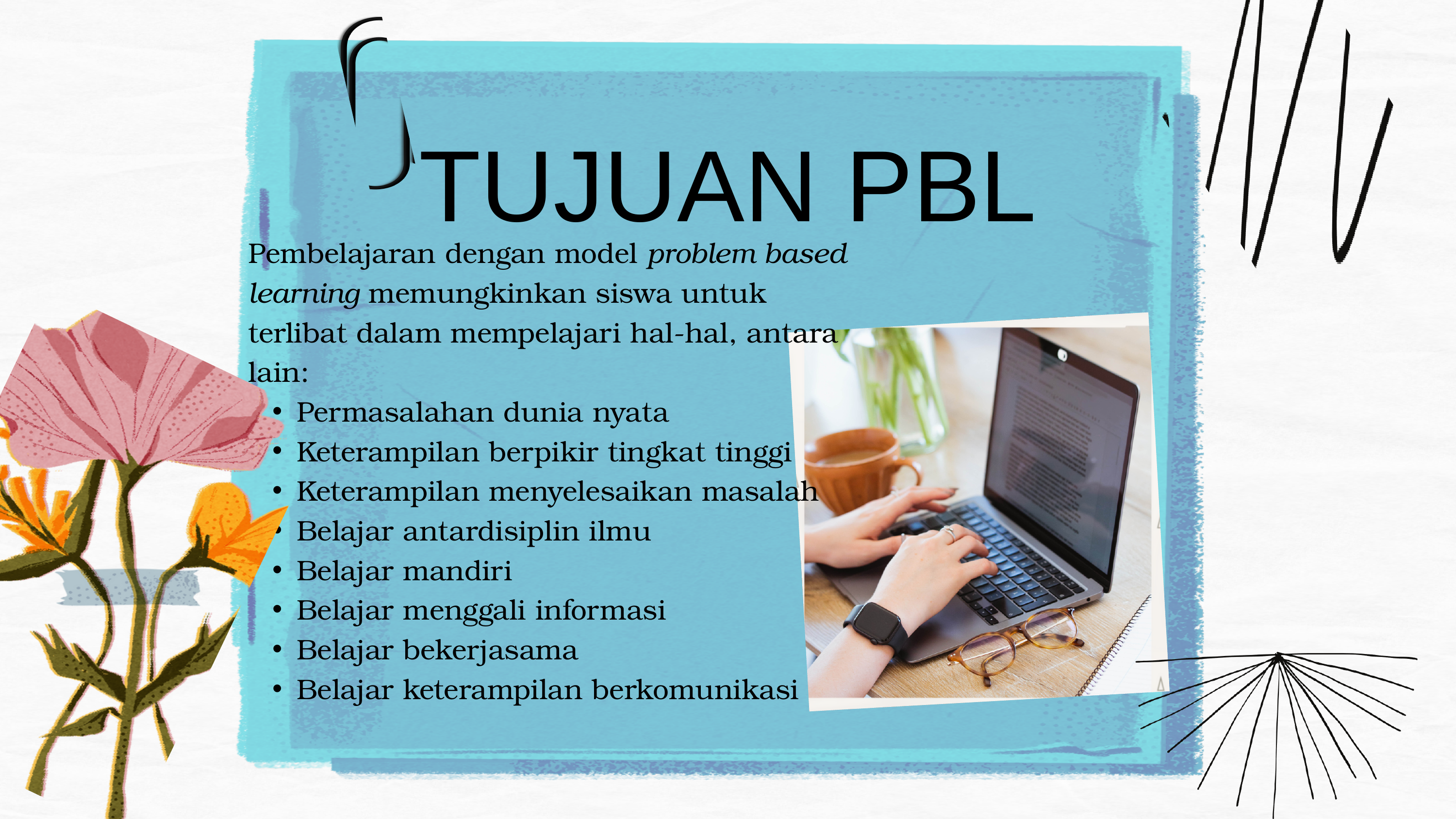

TUJUAN PBL

Pembelajaran dengan model problem based learning memungkinkan siswa untuk terlibat dalam mempelajari hal-hal, antara lain:
Permasalahan dunia nyata
Keterampilan berpikir tingkat tinggi
Keterampilan menyelesaikan masalah
Belajar antardisiplin ilmu
Belajar mandiri
Belajar menggali informasi
Belajar bekerjasama
Belajar keterampilan berkomunikasi